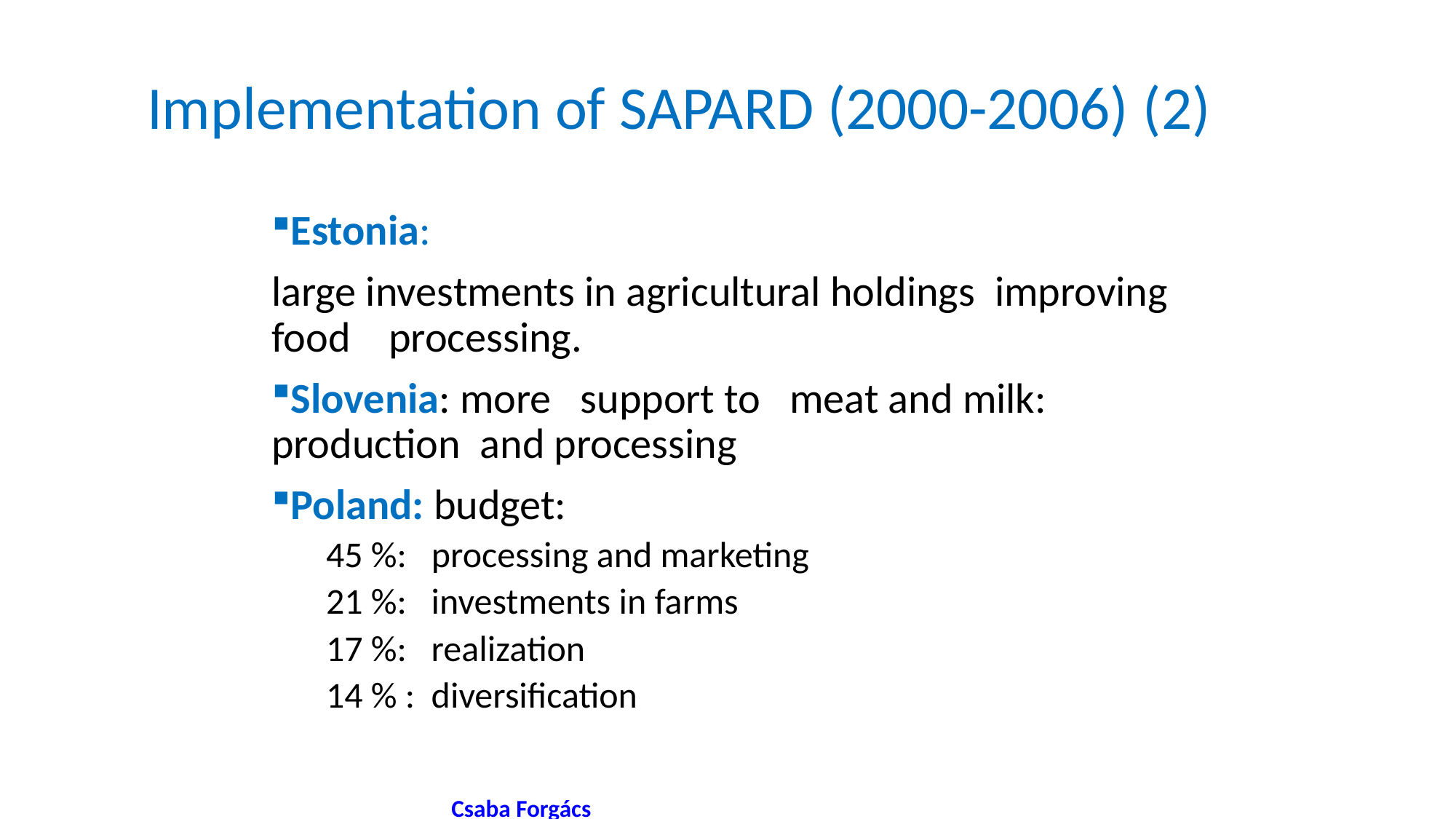

# Implementation of SAPARD (2000-2006) (2)
Estonia:
large investments in agricultural holdings  improving  food    processing.
Slovenia: more   support to   meat and milk:  production  and processing
Poland: budget:
45 %:   processing and marketing
21 %:   investments in farms
17 %:   realization
14 % :  diversification
                       Csaba Forgács